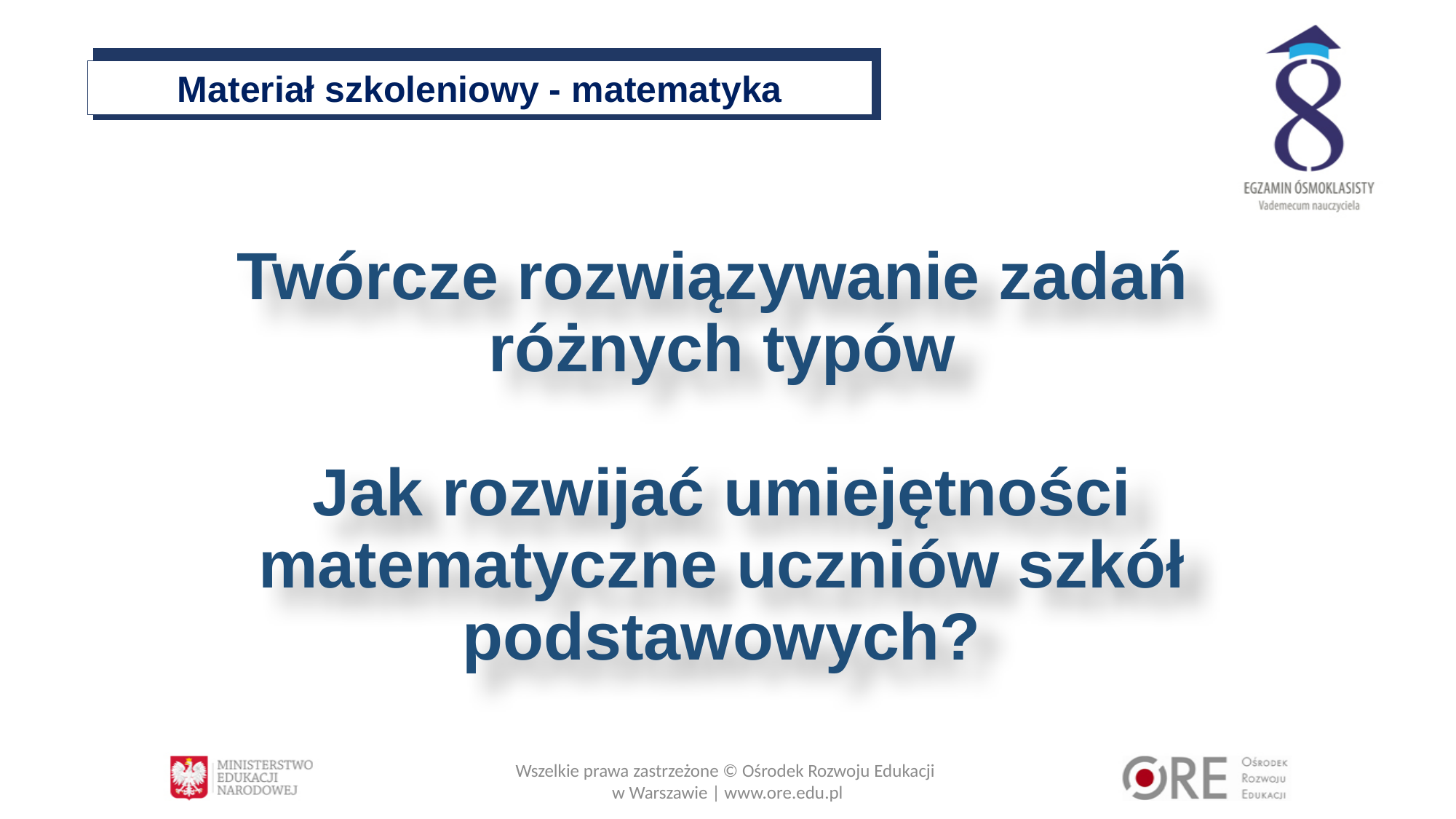

Materiał szkoleniowy - matematyka
# Twórcze rozwiązywanie zadań różnych typów Jak rozwijać umiejętności matematyczne uczniów szkół podstawowych?
Wszelkie prawa zastrzeżone © Ośrodek Rozwoju Edukacji
w Warszawie | www.ore.edu.pl